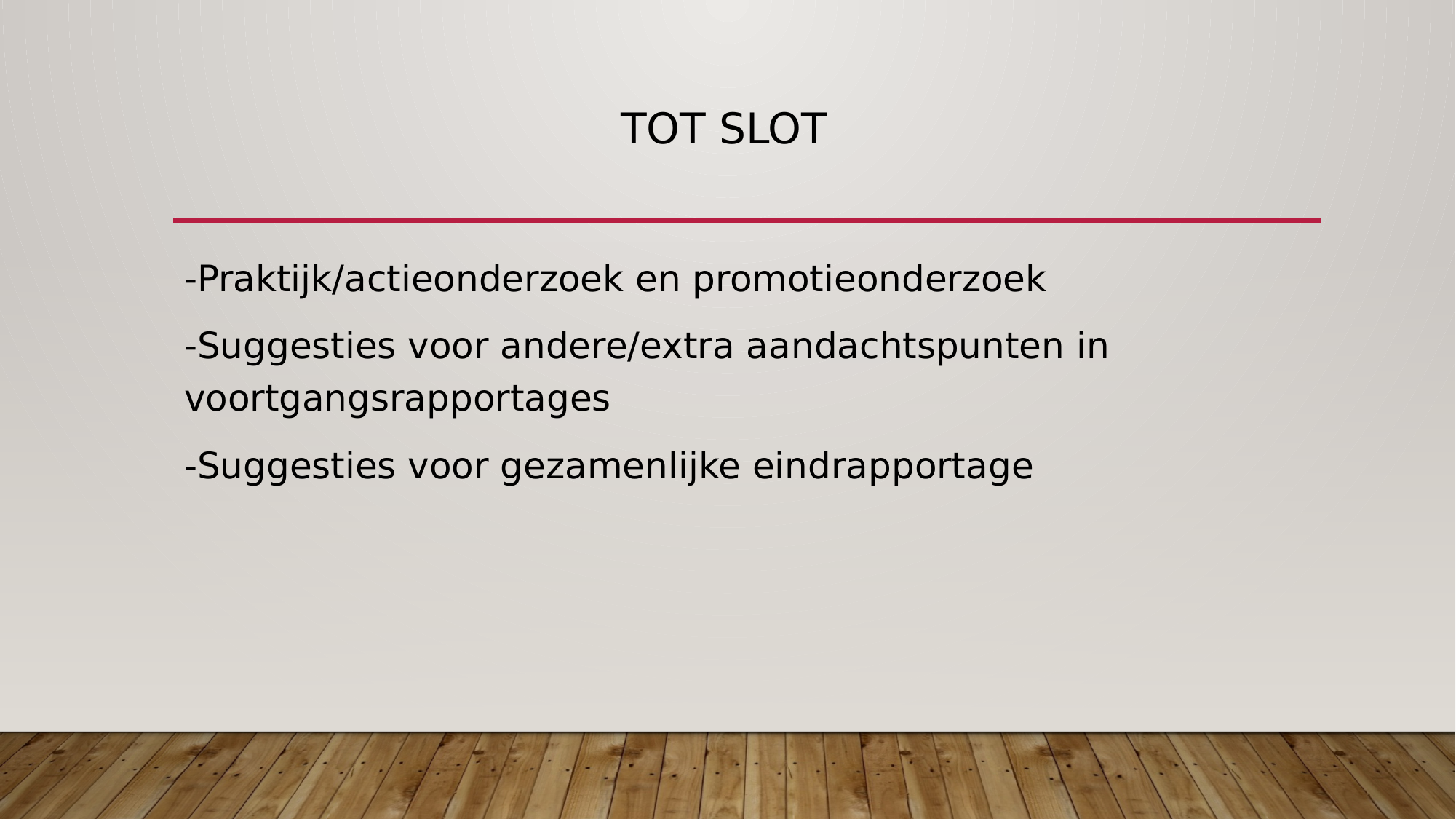

# Tot Slot
-Praktijk/actieonderzoek en promotieonderzoek
-Suggesties voor andere/extra aandachtspunten in voortgangsrapportages
-Suggesties voor gezamenlijke eindrapportage